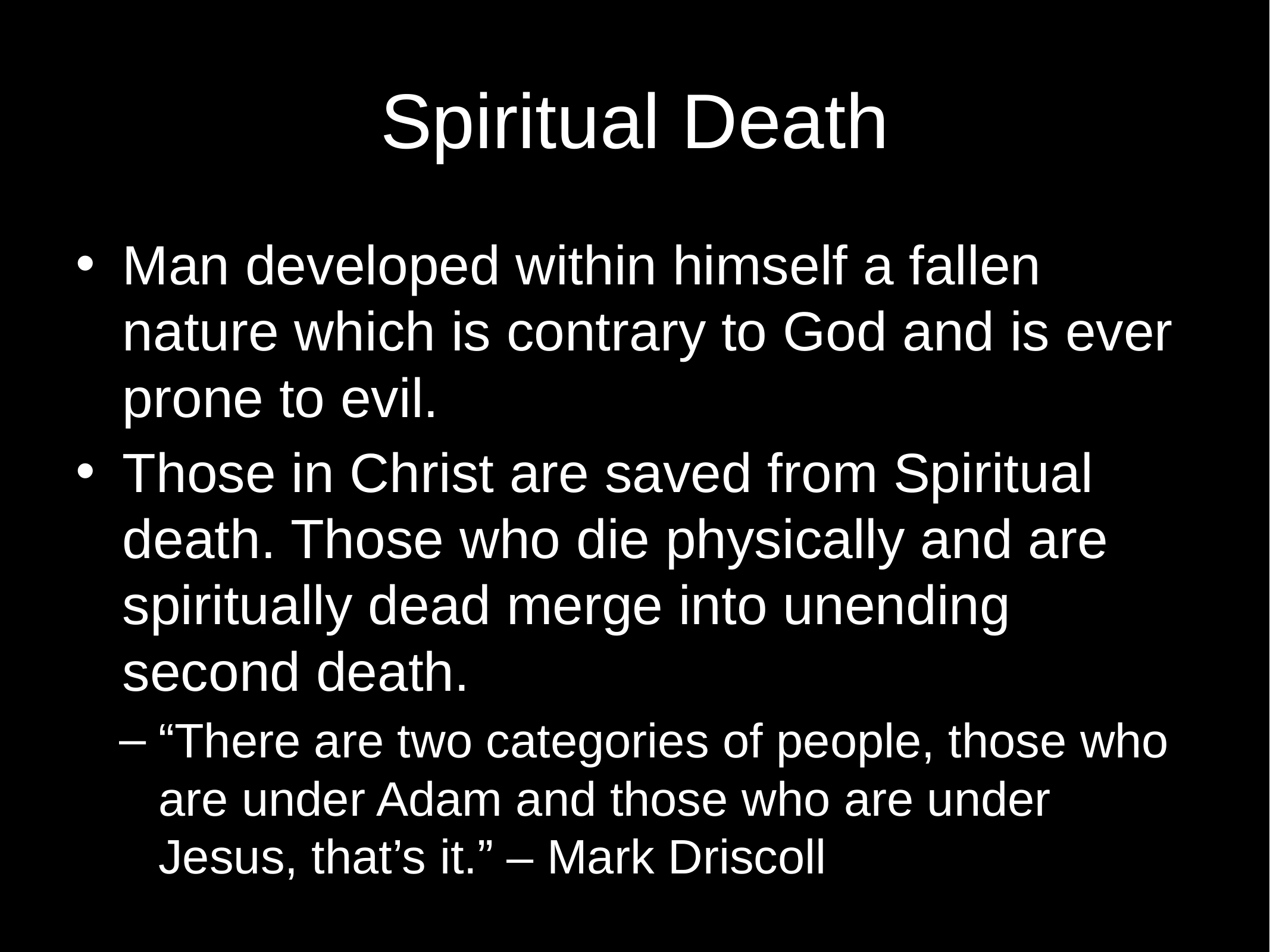

# Spiritual Death
Man developed within himself a fallen nature which is contrary to God and is ever prone to evil.
Those in Christ are saved from Spiritual death. Those who die physically and are spiritually dead merge into unending second death.
“There are two categories of people, those who are under Adam and those who are under Jesus, that’s it.” – Mark Driscoll